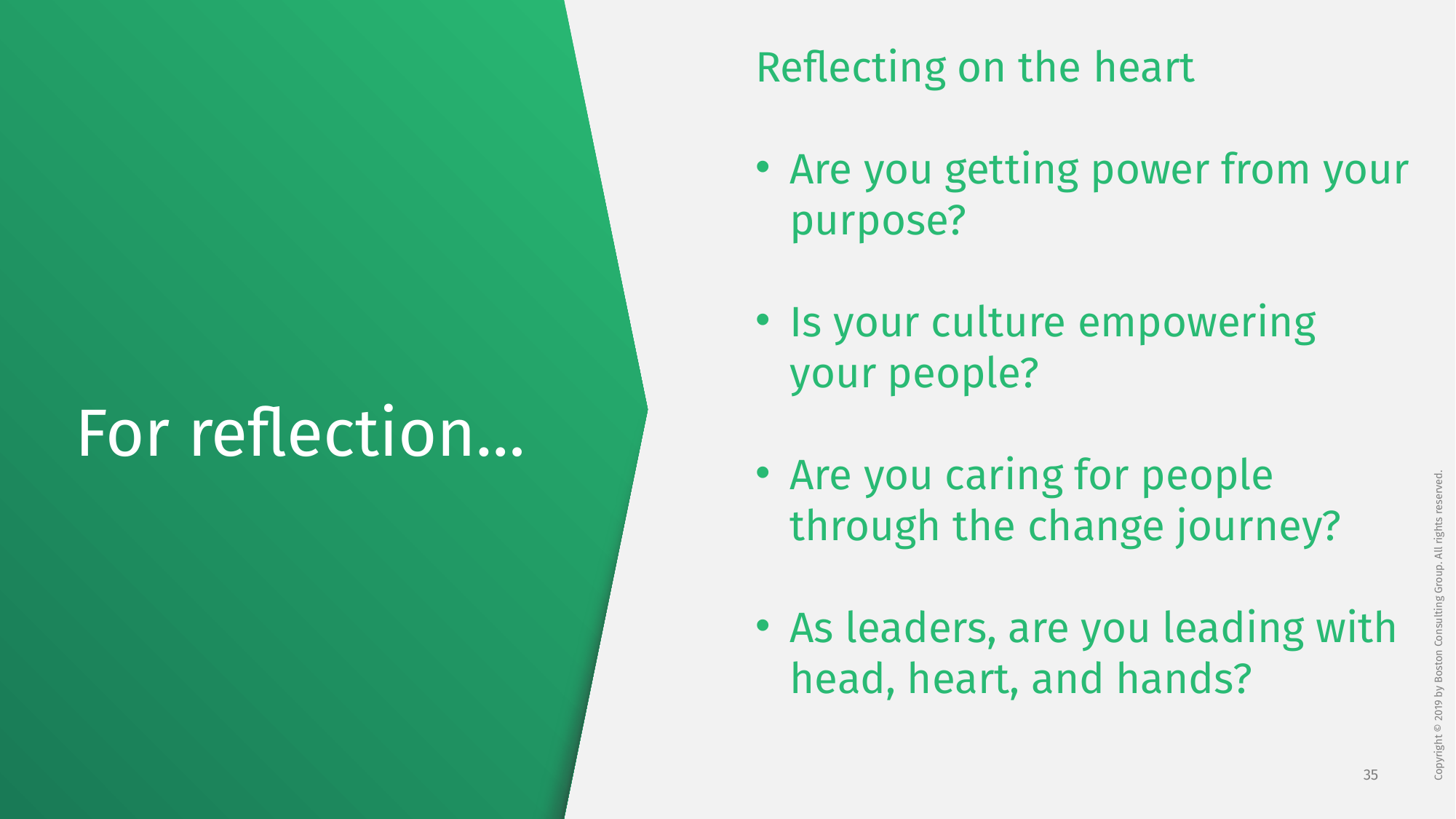

Reflecting on the heart

Are you getting power from your purpose?

Is your culture empowering your people?

Are you caring for people through the change journey?

As leaders, are you leading with head, heart, and hands?

# For reflection…